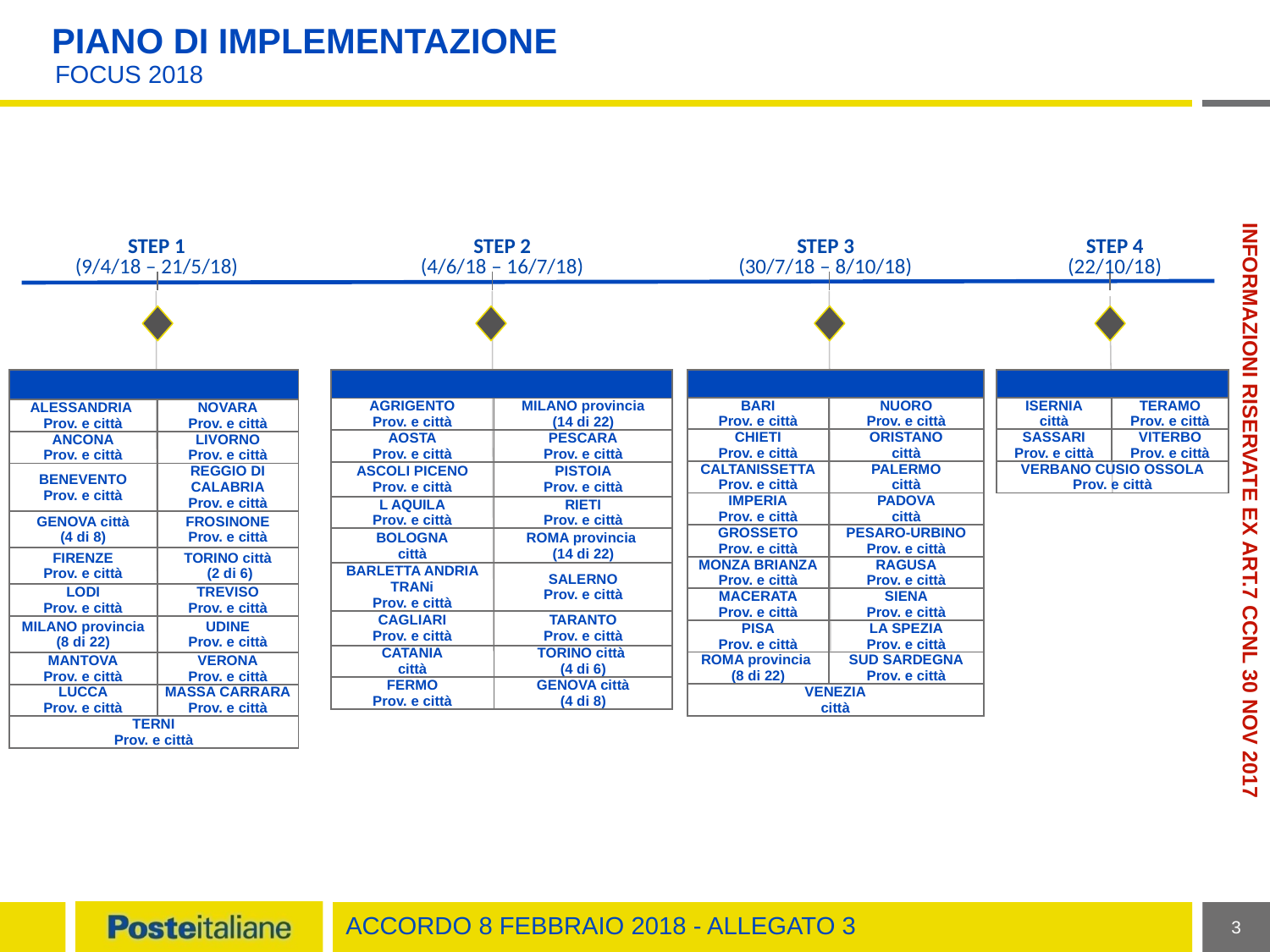

# Piano di implementazione
Focus 2018
STEP 1
(9/4/18 – 21/5/18)
STEP 2
(4/6/18 – 16/7/18)
STEP 3
(30/7/18 – 8/10/18)
STEP 4
(22/10/18)

|  |  |
| --- | --- |
| ALESSANDRIA Prov. e città | NOVARA Prov. e città |
| ANCONA Prov. e città | LIVORNO Prov. e città |
| BENEVENTO Prov. e città | REGGIO DI CALABRIA Prov. e città |
| GENOVA città (4 di 8) | FROSINONE Prov. e città |
| FIRENZE Prov. e città | TORINO città (2 di 6) |
| LODI Prov. e città | TREVISO Prov. e città |
| MILANO provincia (8 di 22) | UDINE Prov. e città |
| MANTOVA Prov. e città | VERONA Prov. e città |
| LUCCA Prov. e città | MASSA CARRARA Prov. e città |
| TERNI Prov. e città |  |
|  |  |
| --- | --- |
| AGRIGENTO Prov. e città | MILANO provincia (14 di 22) |
| AOSTA Prov. e città | PESCARA Prov. e città |
| ASCOLI PICENO Prov. e città | PISTOIA Prov. e città |
| L AQUILA Prov. e città | RIETI Prov. e città |
| BOLOGNA città | ROMA provincia (14 di 22) |
| BARLETTA ANDRIA TRANi Prov. e città | SALERNO Prov. e città |
| CAGLIARI Prov. e città | TARANTO Prov. e città |
| CATANIA città | TORINO città (4 di 6) |
| FERMO Prov. e città | GENOVA città (4 di 8) |
|  |  |
| --- | --- |
| BARI Prov. e città | NUORO Prov. e città |
| CHIETI Prov. e città | ORISTANO città |
| CALTANISSETTA Prov. e città | PALERMO città |
| IMPERIA Prov. e città | PADOVA città |
| GROSSETO Prov. e città | PESARO-URBINO Prov. e città |
| MONZA BRIANZA Prov. e città | RAGUSA Prov. e città |
| MACERATA Prov. e città | SIENA Prov. e città |
| PISA Prov. e città | LA SPEZIA Prov. e città |
| ROMA provincia (8 di 22) | SUD SARDEGNA Prov. e città |
| VENEZIA città |  |
|  |  |
| --- | --- |
| ISERNIA città | TERAMO Prov. e città |
| SASSARI Prov. e città | VITERBO Prov. e città |
| VERBANO CUSIO OSSOLA Prov. e città |  |
Accordo 8 febbraio 2018 - allegato 3